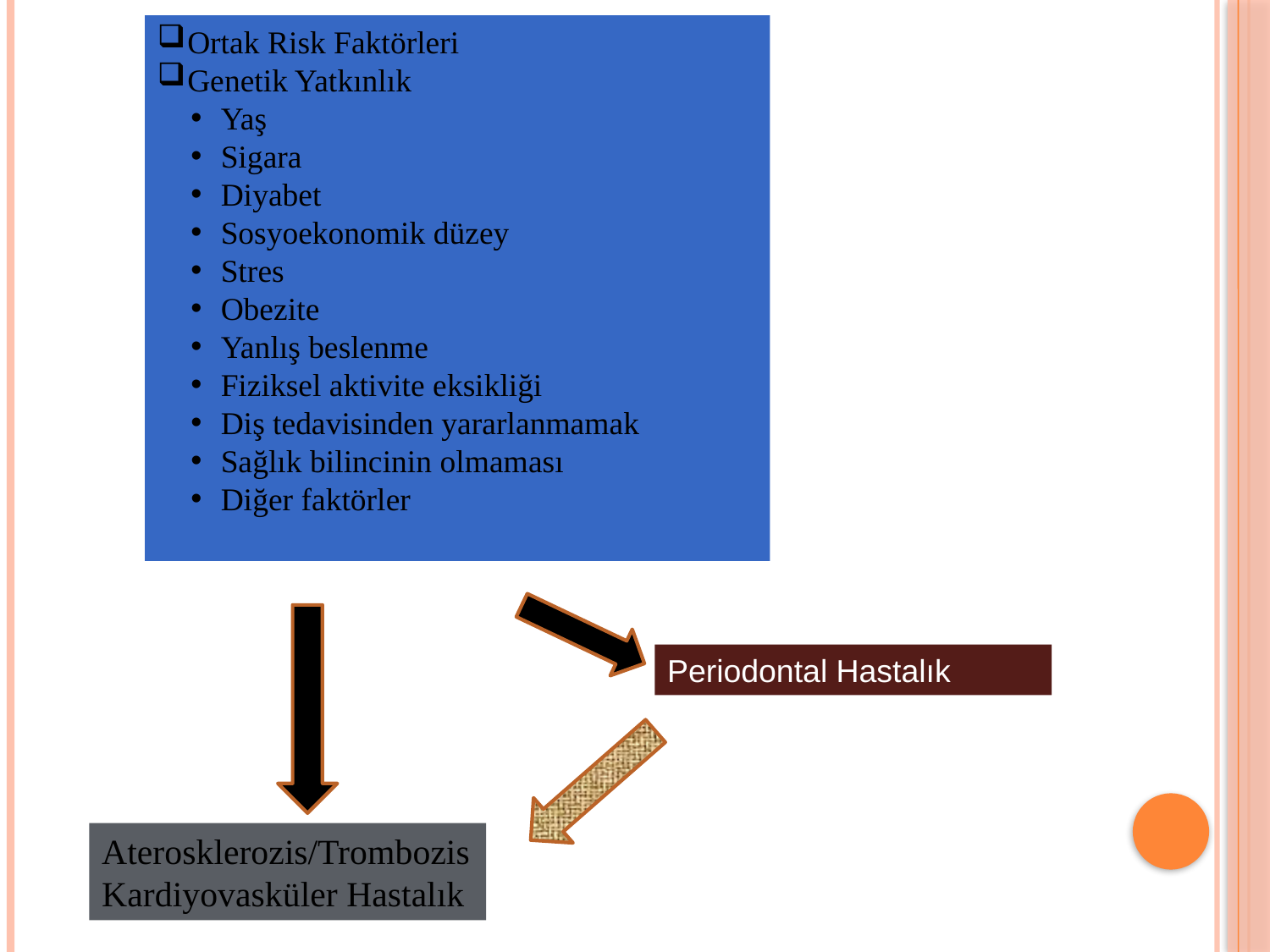

Ortak Risk Faktörleri
Genetik Yatkınlık
Yaş
Sigara
Diyabet
Sosyoekonomik düzey
Stres
Obezite
Yanlış beslenme
Fiziksel aktivite eksikliği
Diş tedavisinden yararlanmamak
Sağlık bilincinin olmaması
Diğer faktörler

Periodontal Hastalık

Aterosklerozis/Trombozis
Kardiyovasküler Hastalık